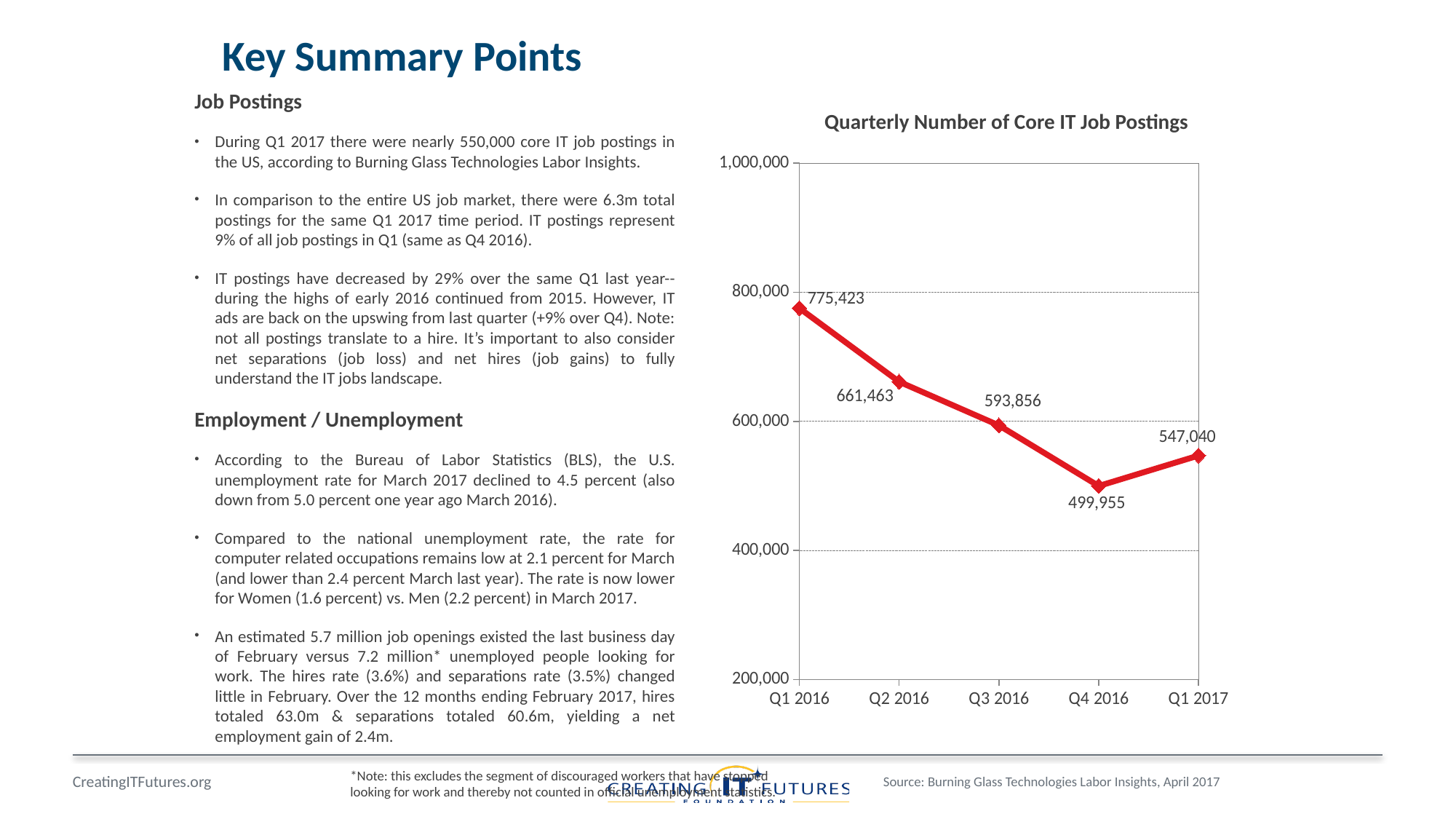

# Key Summary Points
Job Postings
During Q1 2017 there were nearly 550,000 core IT job postings in the US, according to Burning Glass Technologies Labor Insights.
In comparison to the entire US job market, there were 6.3m total postings for the same Q1 2017 time period. IT postings represent 9% of all job postings in Q1 (same as Q4 2016).
IT postings have decreased by 29% over the same Q1 last year--during the highs of early 2016 continued from 2015. However, IT ads are back on the upswing from last quarter (+9% over Q4). Note: not all postings translate to a hire. It’s important to also consider net separations (job loss) and net hires (job gains) to fully understand the IT jobs landscape.
Employment / Unemployment
According to the Bureau of Labor Statistics (BLS), the U.S. unemployment rate for March 2017 declined to 4.5 percent (also down from 5.0 percent one year ago March 2016).
Compared to the national unemployment rate, the rate for computer related occupations remains low at 2.1 percent for March (and lower than 2.4 percent March last year). The rate is now lower for Women (1.6 percent) vs. Men (2.2 percent) in March 2017.
An estimated 5.7 million job openings existed the last business day of February versus 7.2 million* unemployed people looking for work. The hires rate (3.6%) and separations rate (3.5%) changed little in February. Over the 12 months ending February 2017, hires totaled 63.0m & separations totaled 60.6m, yielding a net employment gain of 2.4m.

Quarterly Number of Core IT Job Postings

### Chart

| Category | Total # IT Jobs Postings |
|---|---|
| Q1 2016 | 775423.0 |
| Q2 2016 | 661463.0 |
| Q3 2016 | 593856.0 |
| Q4 2016 | 499955.0 |
| Q1 2017 | 547040.0 |
Source: Burning Glass Technologies Labor Insights, April 2017
*Note: this excludes the segment of discouraged workers that have stopped
looking for work and thereby not counted in official unemployment statistics.